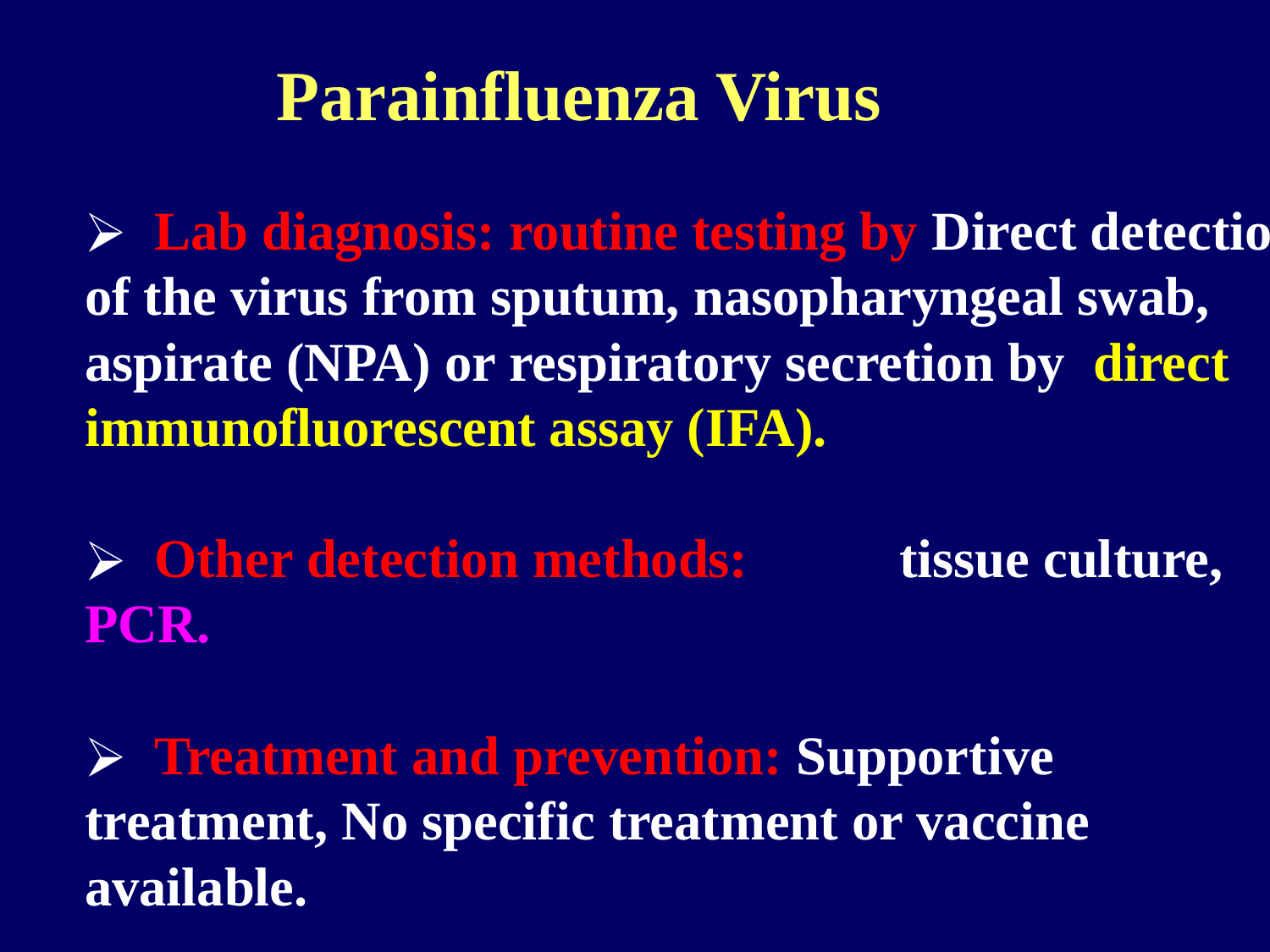

Parainfluenza Virus
  Lab diagnosis: routine testing by Direct detection of the virus from sputum, nasopharyngeal swab, aspirate (NPA) or respiratory secretion by  direct immunofluorescent assay (IFA).

  Other detection methods:           tissue culture, PCR.

  Treatment and prevention: Supportive treatment, No specific treatment or vaccine available.